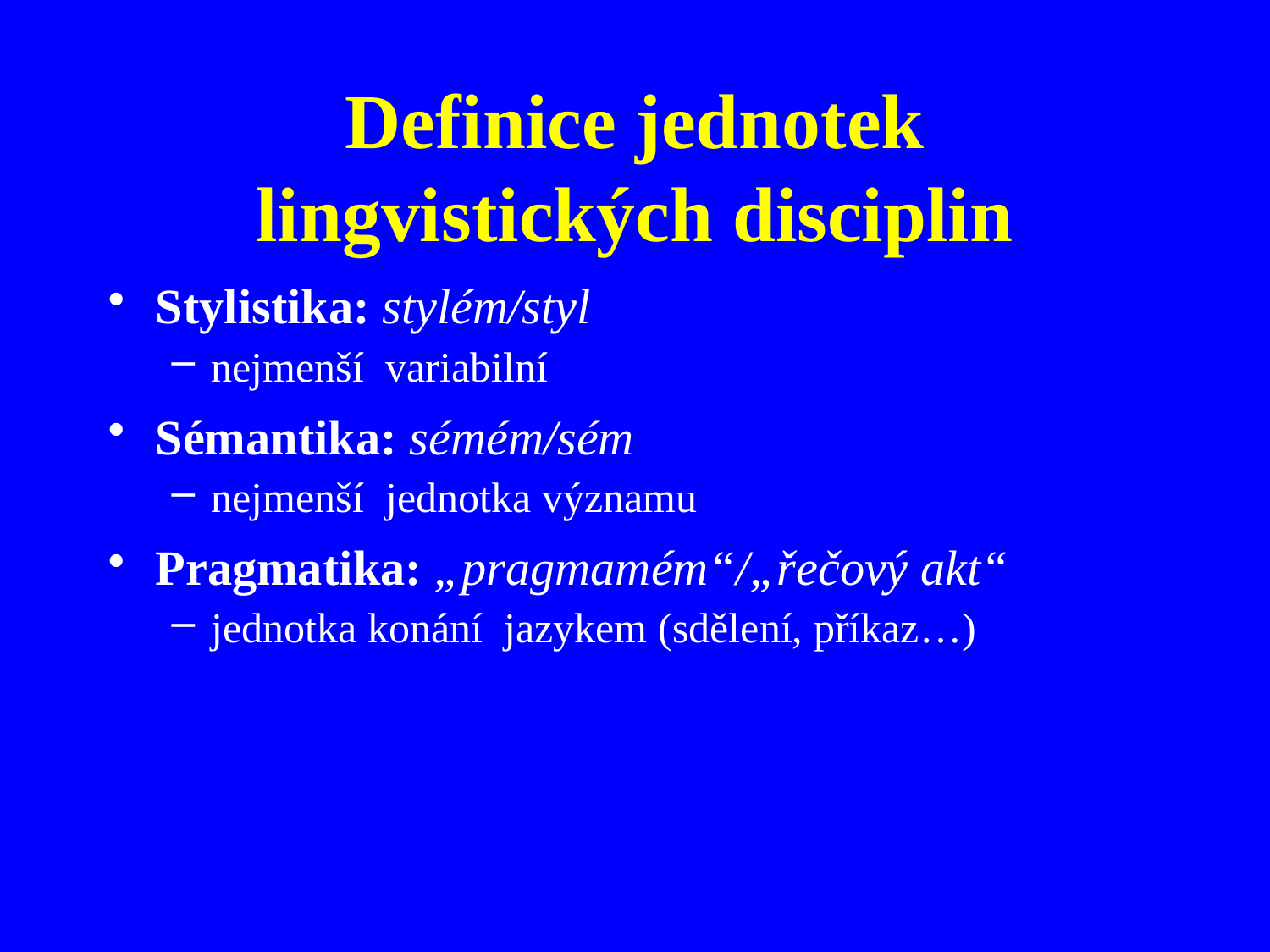

# Definice jednotek lingvistických disciplin
Stylistika: stylém/styl
nejmenší  variabilní
Sémantika: sémém/sém
nejmenší  jednotka významu
Pragmatika: „pragmamém“/„řečový akt“
jednotka konání  jazykem (sdělení, příkaz…)